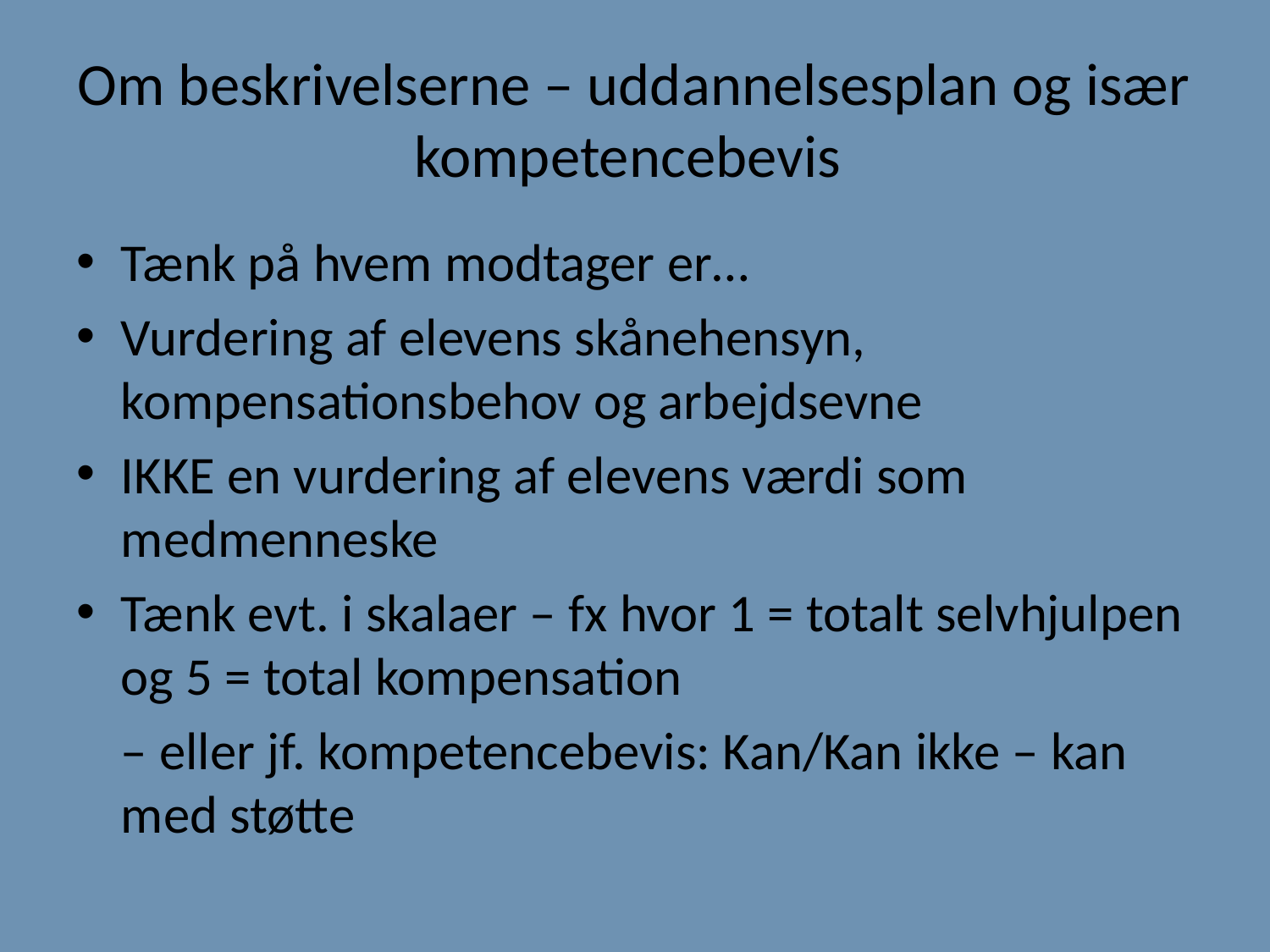

# Om beskrivelserne – uddannelsesplan og især kompetencebevis
Tænk på hvem modtager er…
Vurdering af elevens skånehensyn, kompensationsbehov og arbejdsevne
IKKE en vurdering af elevens værdi som medmenneske
Tænk evt. i skalaer – fx hvor 1 = totalt selvhjulpen og 5 = total kompensation
	– eller jf. kompetencebevis: Kan/Kan ikke – kan med støtte